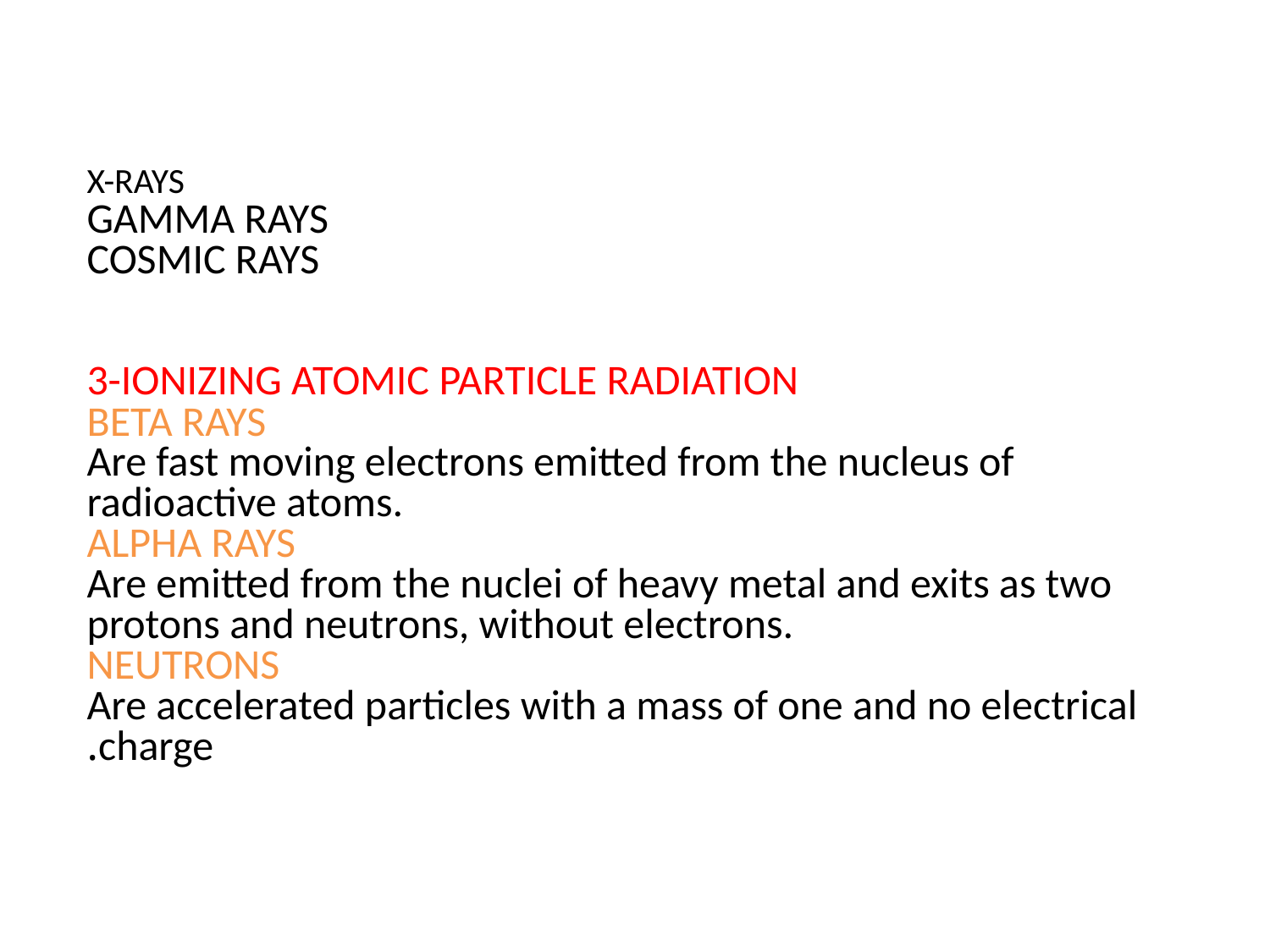

# X-RAYS GAMMA RAYS COSMIC RAYS   3-IONIZING ATOMIC PARTICLE RADIATION BETA RAYS Are fast moving electrons emitted from the nucleus of radioactive atoms. ALPHA RAYS Are emitted from the nuclei of heavy metal and exits as two protons and neutrons, without electrons. NEUTRONS Are accelerated particles with a mass of one and no electrical charge.